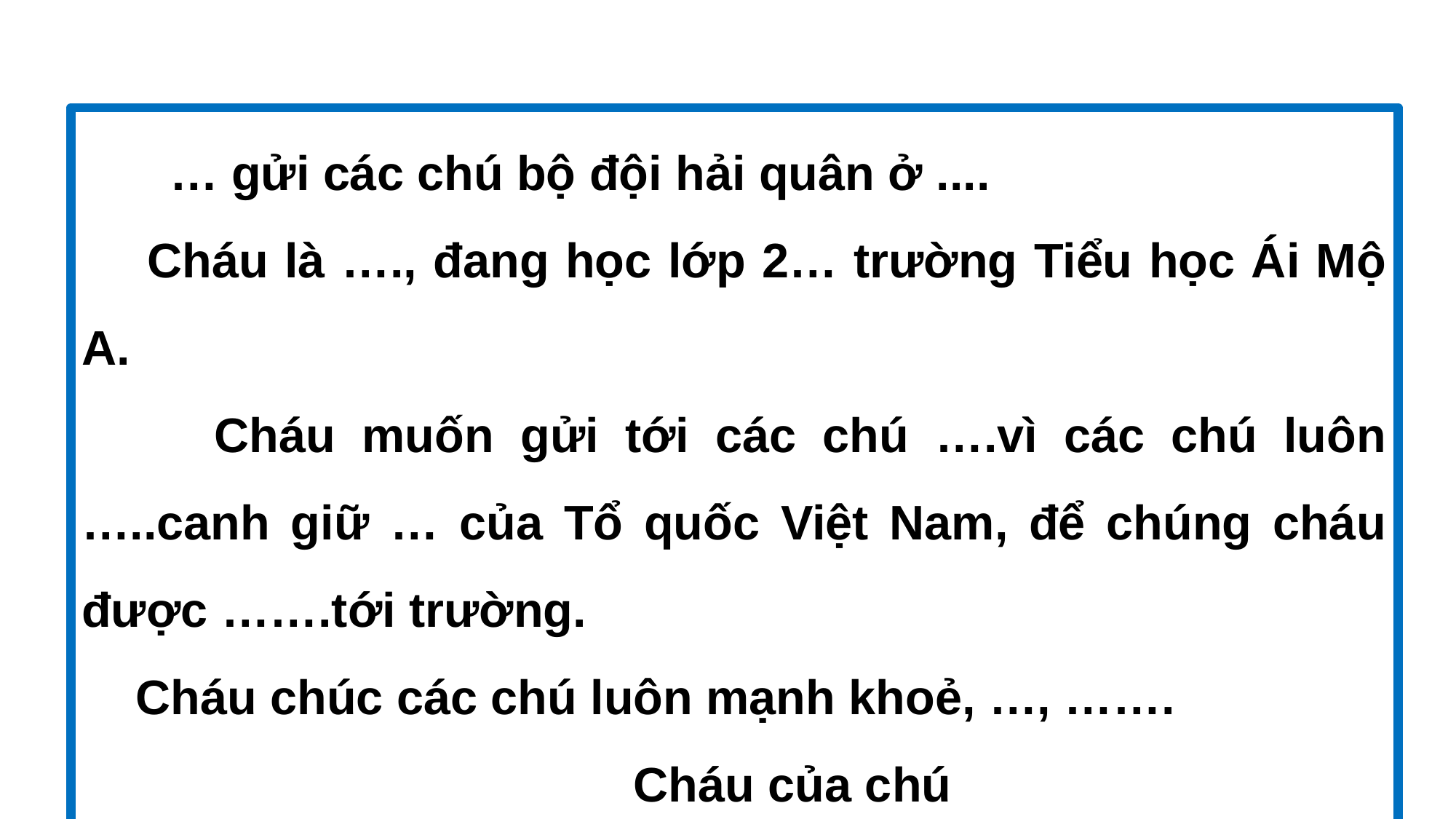

… gửi các chú bộ đội hải quân ở ....
    Cháu là …., đang học lớp 2… trường Tiểu học Ái Mộ A.
     Cháu muốn gửi tới các chú ….vì các chú luôn …..canh giữ … của Tổ quốc Việt Nam, để chúng cháu được …….tới trường.
    Cháu chúc các chú luôn mạnh khoẻ, …, …….
                                         Cháu của chú
                                       ………………………………………